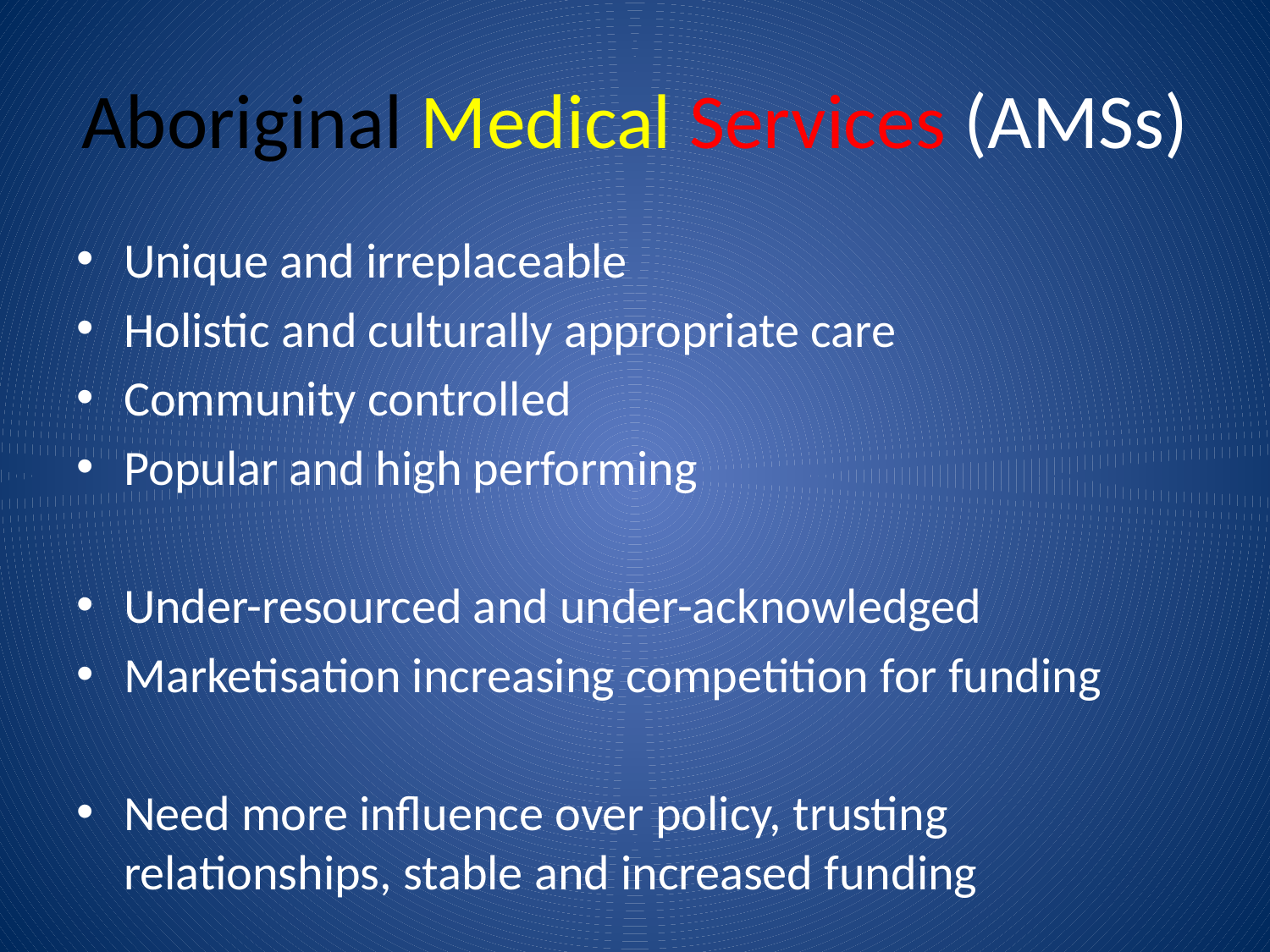

# Aboriginal Medical Services (AMSs)
Unique and irreplaceable
Holistic and culturally appropriate care
Community controlled
Popular and high performing

Under-resourced and under-acknowledged
Marketisation increasing competition for funding

Need more influence over policy, trusting relationships, stable and increased funding